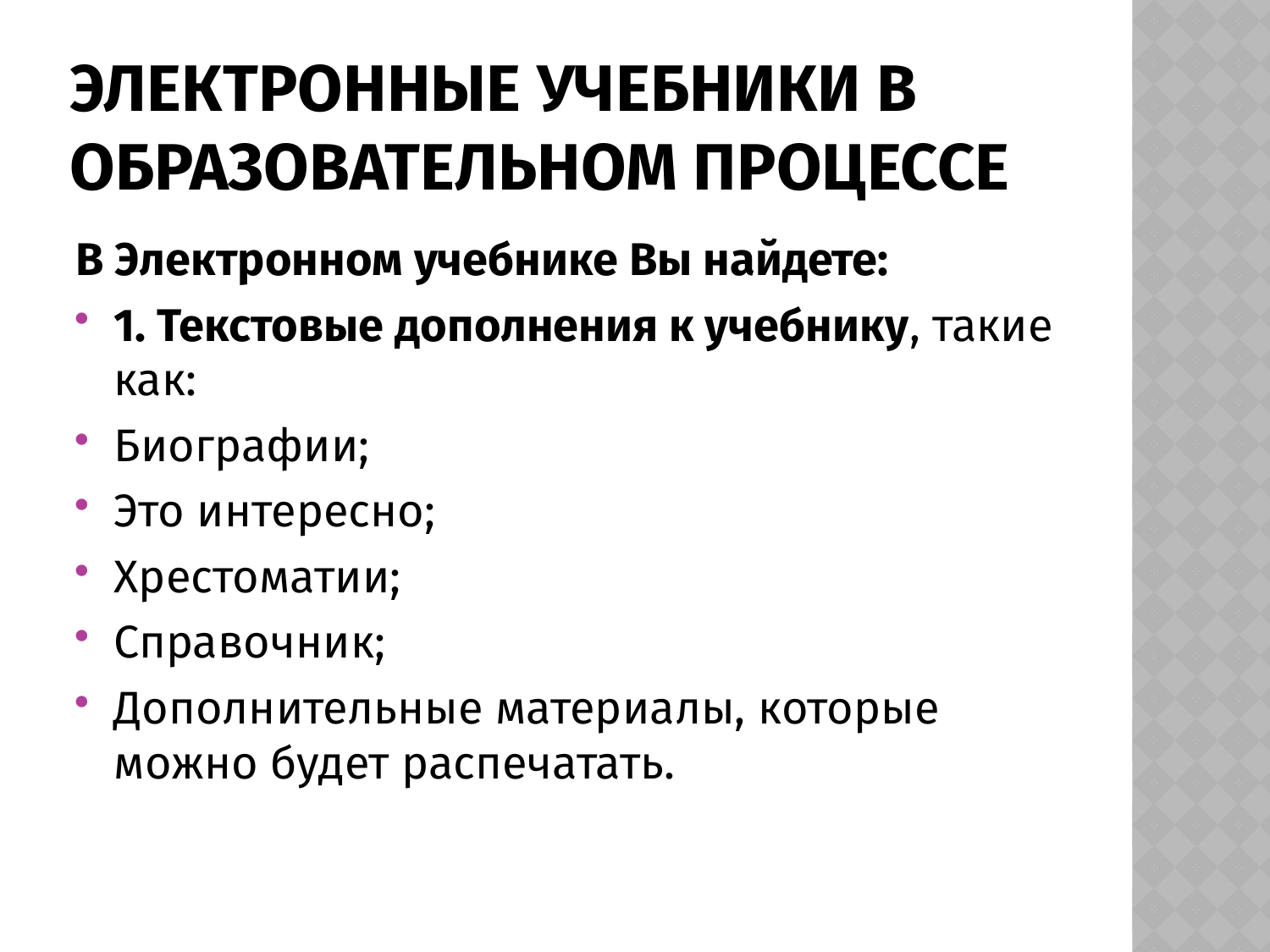

# Электронные учебники в образовательном процессе
В Электронном учебнике Вы найдете:
1. Текстовые дополнения к учебнику, такие как:
Биографии;
Это интересно;
Хрестоматии;
Справочник;
Дополнительные материалы, которые можно будет распечатать.